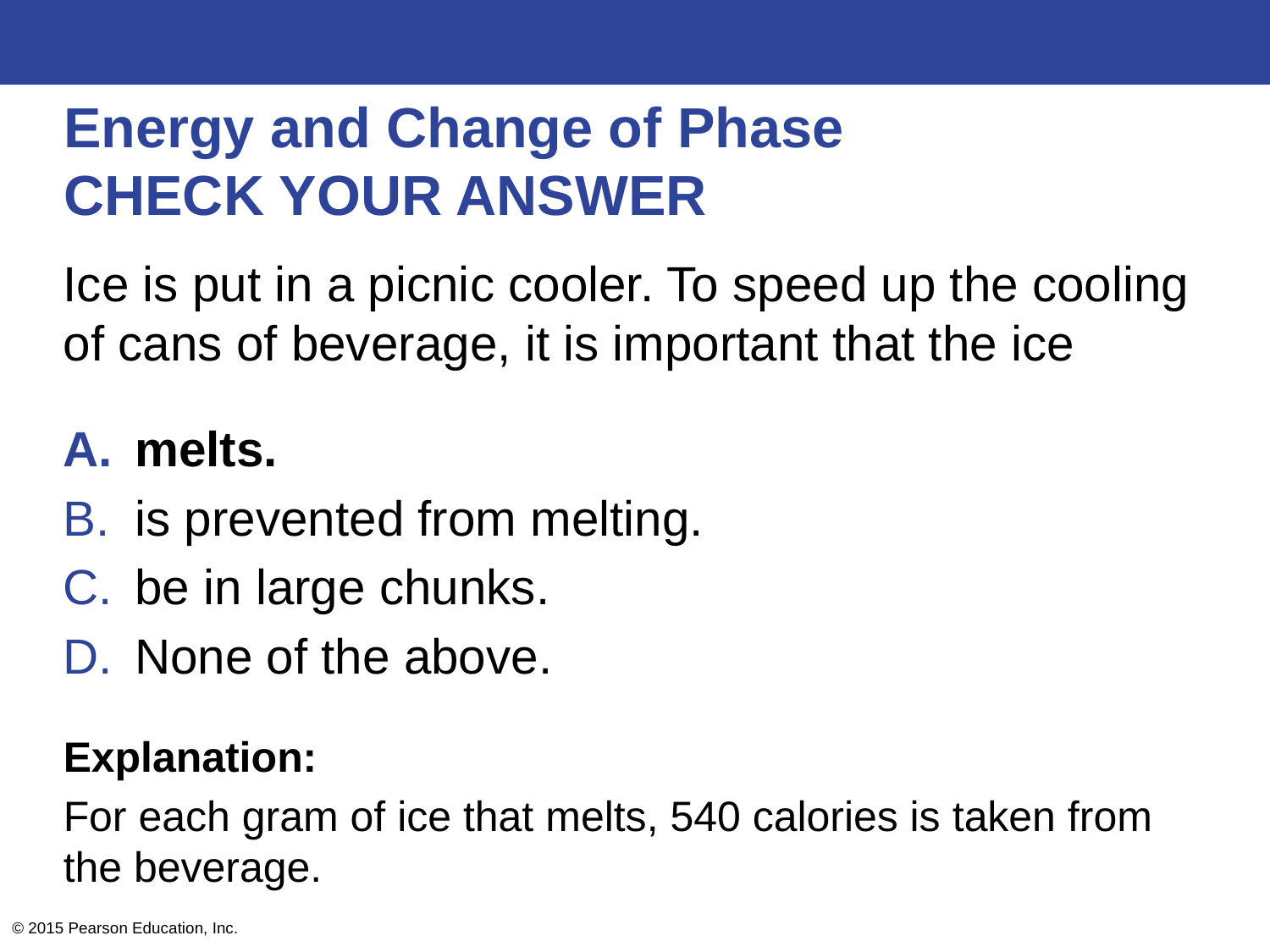

# Energy and Change of Phase CHECK YOUR ANSWER
Ice is put in a picnic cooler. To speed up the cooling of cans of beverage, it is important that the ice

melts.
is prevented from melting.
be in large chunks.
None of the above.

Explanation:
For each gram of ice that melts, 540 calories is taken from the beverage.
© 2015 Pearson Education, Inc.